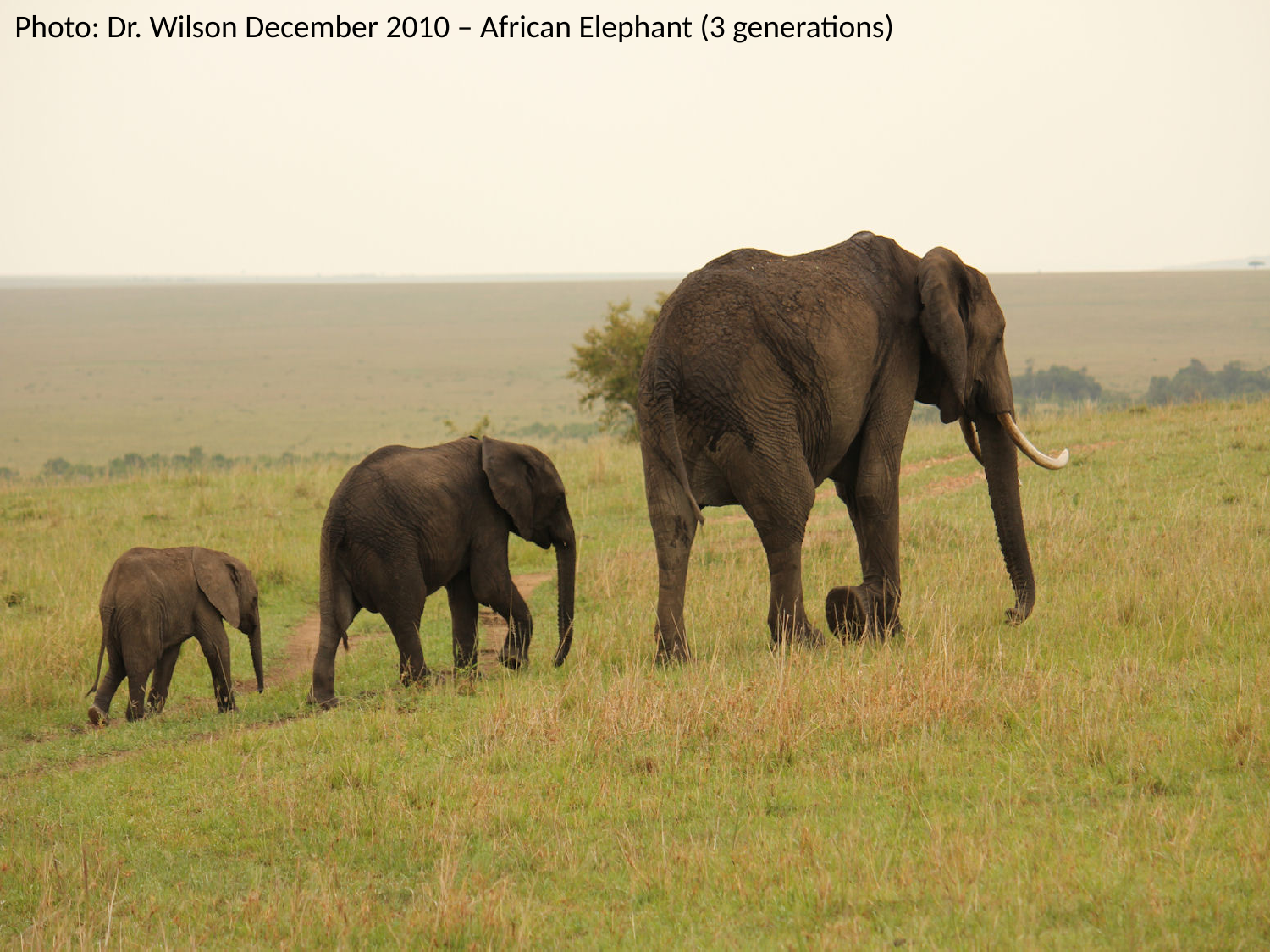

Photo: Dr. Wilson December 2010 – African Elephant (3 generations)